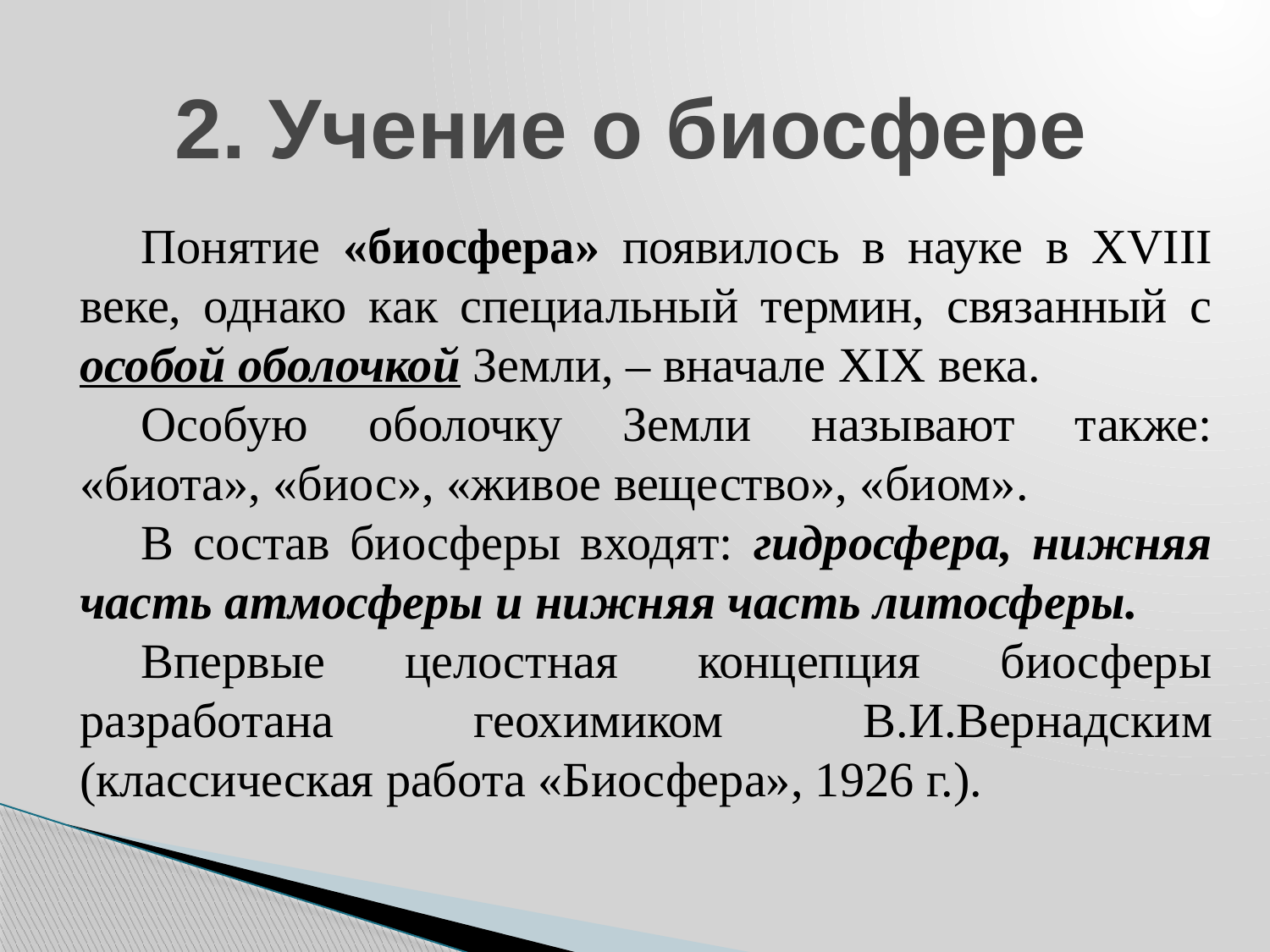

# 2. Учение о биосфере
Понятие «биосфера» появилось в науке в XVIII веке, однако как специальный термин, связанный с особой оболочкой Земли, – вначале XIX века.
Особую оболочку Земли называют также: «биота», «биос», «живое вещество», «биом».
В состав биосферы входят: гидросфера, нижняя часть атмосферы и нижняя часть литосферы.
Впервые целостная концепция биосферы разработана геохимиком В.И.Вернадским (классическая работа «Биосфера», 1926 г.).